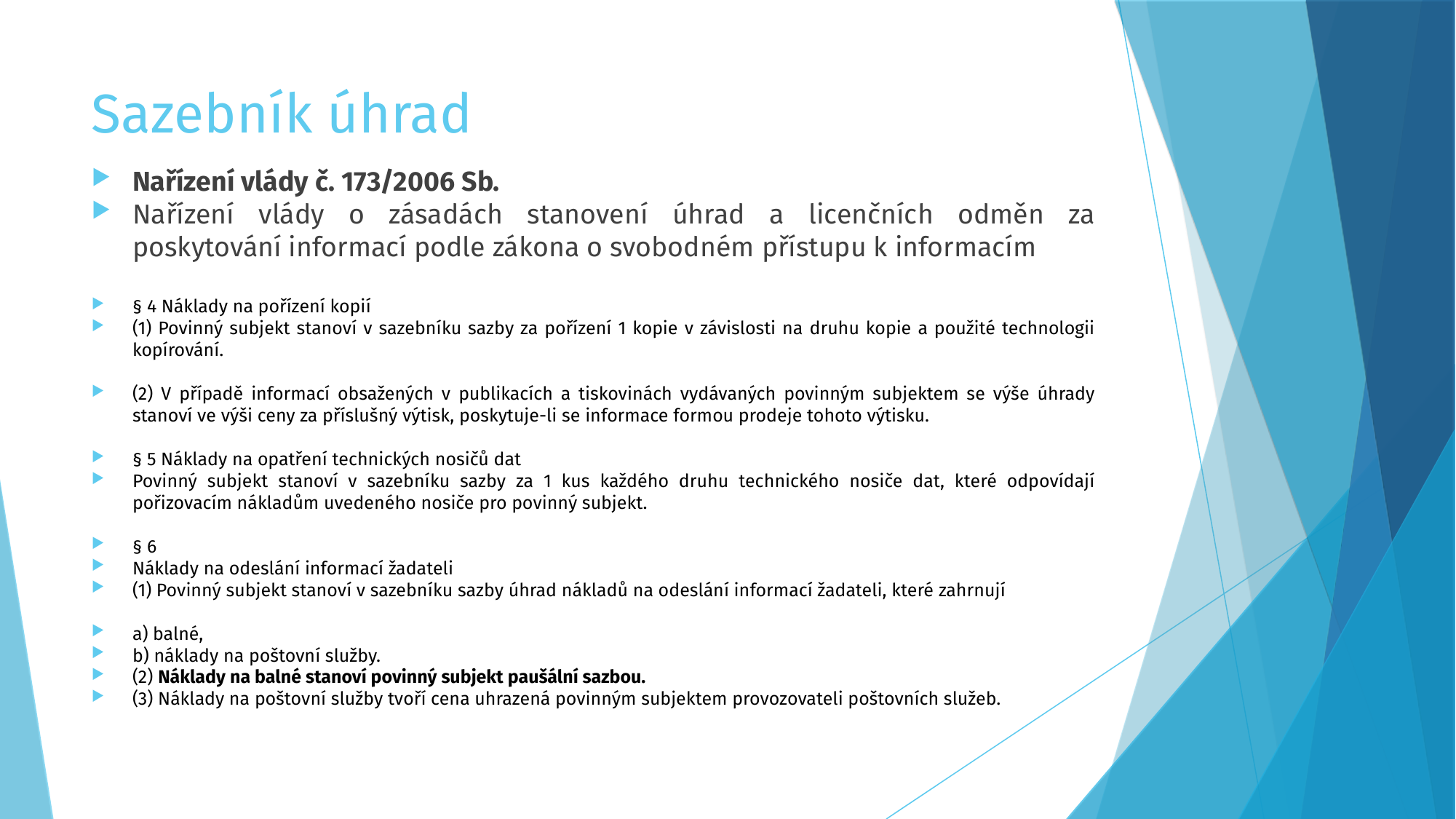

Sazebník úhrad
Nařízení vlády č. 173/2006 Sb.
Nařízení vlády o zásadách stanovení úhrad a licenčních odměn za poskytování informací podle zákona o svobodném přístupu k informacím

§ 4 Náklady na pořízení kopií
(1) Povinný subjekt stanoví v sazebníku sazby za pořízení 1 kopie v závislosti na druhu kopie a použité technologii kopírování.

(2) V případě informací obsažených v publikacích a tiskovinách vydávaných povinným subjektem se výše úhrady stanoví ve výši ceny za příslušný výtisk, poskytuje-li se informace formou prodeje tohoto výtisku.

§ 5 Náklady na opatření technických nosičů dat
Povinný subjekt stanoví v sazebníku sazby za 1 kus každého druhu technického nosiče dat, které odpovídají pořizovacím nákladům uvedeného nosiče pro povinný subjekt.

§ 6
Náklady na odeslání informací žadateli
(1) Povinný subjekt stanoví v sazebníku sazby úhrad nákladů na odeslání informací žadateli, které zahrnují

a) balné,
b) náklady na poštovní služby.
(2) Náklady na balné stanoví povinný subjekt paušální sazbou.
(3) Náklady na poštovní služby tvoří cena uhrazená povinným subjektem provozovateli poštovních služeb.